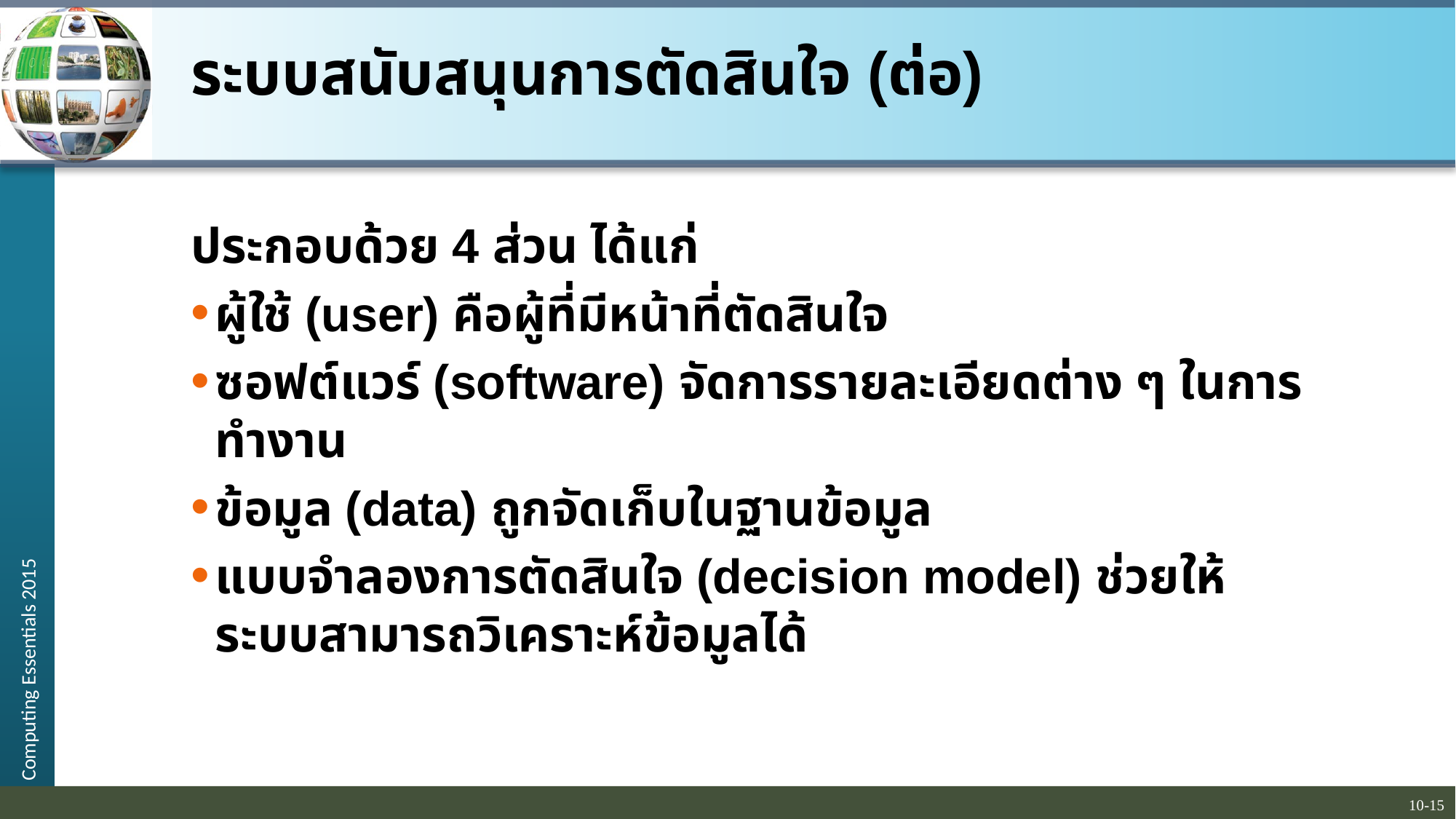

# ระบบสนับสนุนการตัดสินใจ (ต่อ)
ประกอบด้วย 4 ส่วน ได้แก่
ผู้ใช้ (user) คือผู้ที่มีหน้าที่ตัดสินใจ
ซอฟต์แวร์ (software) จัดการรายละเอียดต่าง ๆ ในการทำงาน
ข้อมูล (data) ถูกจัดเก็บในฐานข้อมูล
แบบจำลองการตัดสินใจ (decision model) ช่วยให้ระบบสามารถวิเคราะห์ข้อมูลได้